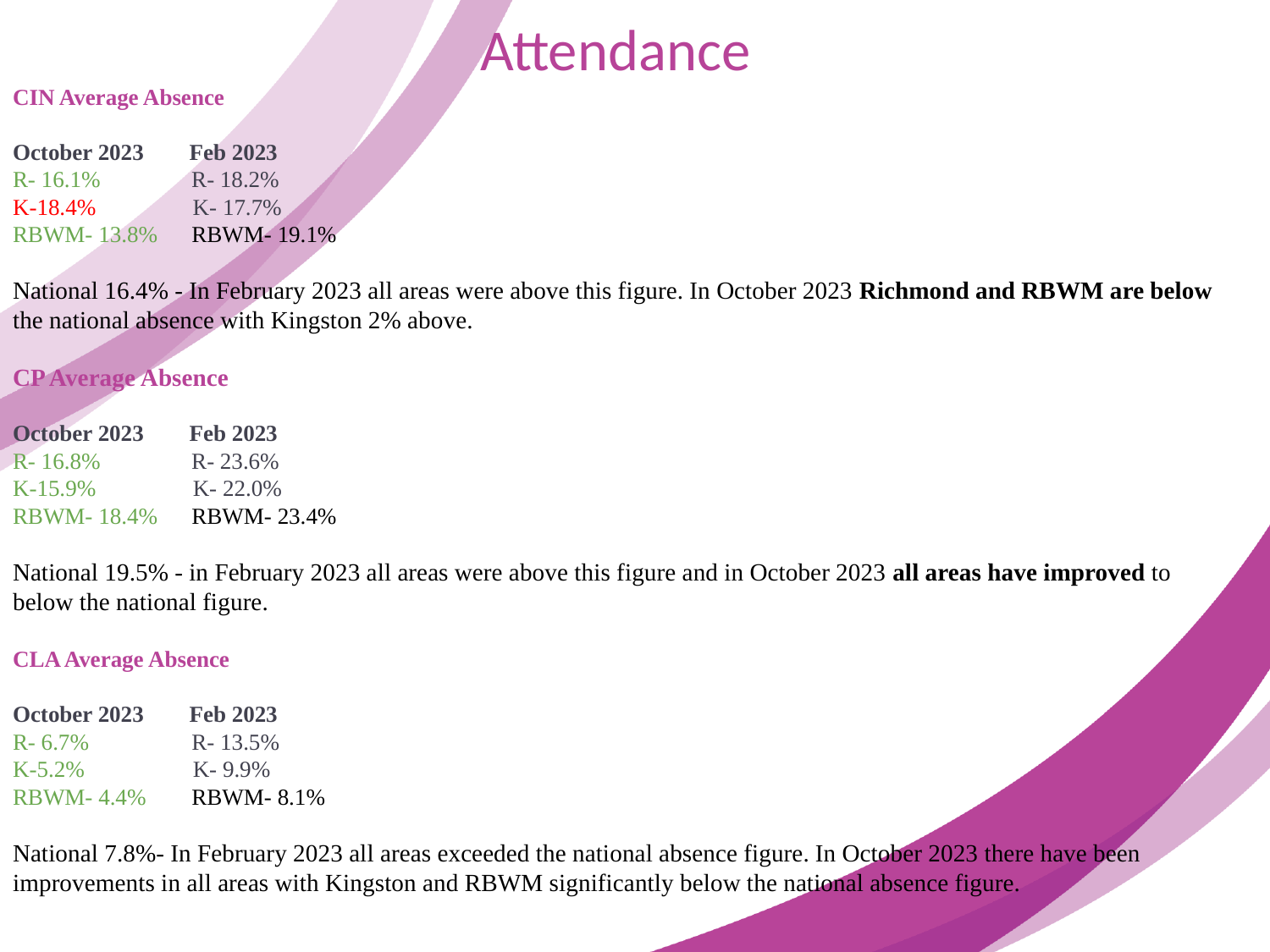

Attendance
CIN Average Absence

October 2023        Feb 2023
R- 16.1%                R- 18.2%
K-18.4%                 K- 17.7%
RBWM- 13.8%      RBWM- 19.1%

National 16.4% - In February 2023 all areas were above this figure. In October 2023 Richmond and RBWM are below the national absence with Kingston 2% above.

CP Average Absence

October 2023        Feb 2023
R- 16.8%                R- 23.6%
K-15.9%                 K- 22.0%
RBWM- 18.4%      RBWM- 23.4%

National 19.5% - in February 2023 all areas were above this figure and in October 2023 all areas have improved to below the national figure.

CLA Average Absence

October 2023        Feb 2023
R- 6.7%                  R- 13.5%
K-5.2%                   K- 9.9%
RBWM- 4.4%        RBWM- 8.1%

National 7.8%- In February 2023 all areas exceeded the national absence figure. In October 2023 there have been improvements in all areas with Kingston and RBWM significantly below the national absence figure.